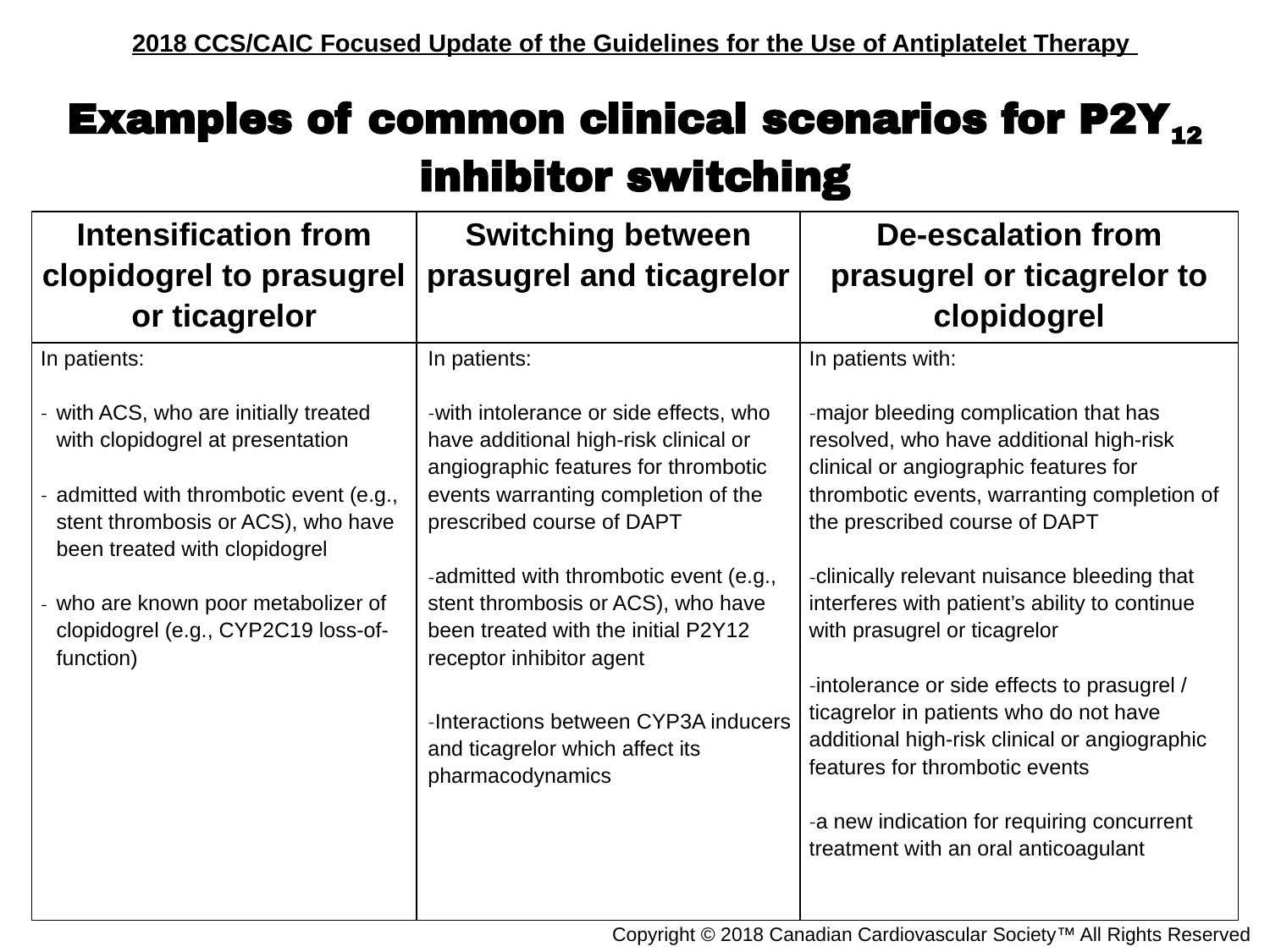

Examples of common clinical scenarios for P2Y12 inhibitor switching
| Intensification from clopidogrel to prasugrel or ticagrelor | Switching between prasugrel and ticagrelor | De-escalation from prasugrel or ticagrelor to clopidogrel |
| --- | --- | --- |
| In patients:   with ACS, who are initially treated with clopidogrel at presentation   admitted with thrombotic event (e.g., stent thrombosis or ACS), who have been treated with clopidogrel   who are known poor metabolizer of clopidogrel (e.g., CYP2C19 loss-of-function) | In patients:   with intolerance or side effects, who have additional high-risk clinical or angiographic features for thrombotic events warranting completion of the prescribed course of DAPT   admitted with thrombotic event (e.g., stent thrombosis or ACS), who have been treated with the initial P2Y12 receptor inhibitor agent   Interactions between CYP3A inducers and ticagrelor which affect its pharmacodynamics | In patients with:   major bleeding complication that has resolved, who have additional high-risk clinical or angiographic features for thrombotic events, warranting completion of the prescribed course of DAPT   clinically relevant nuisance bleeding that interferes with patient’s ability to continue with prasugrel or ticagrelor   intolerance or side effects to prasugrel / ticagrelor in patients who do not have additional high-risk clinical or angiographic features for thrombotic events   a new indication for requiring concurrent treatment with an oral anticoagulant |